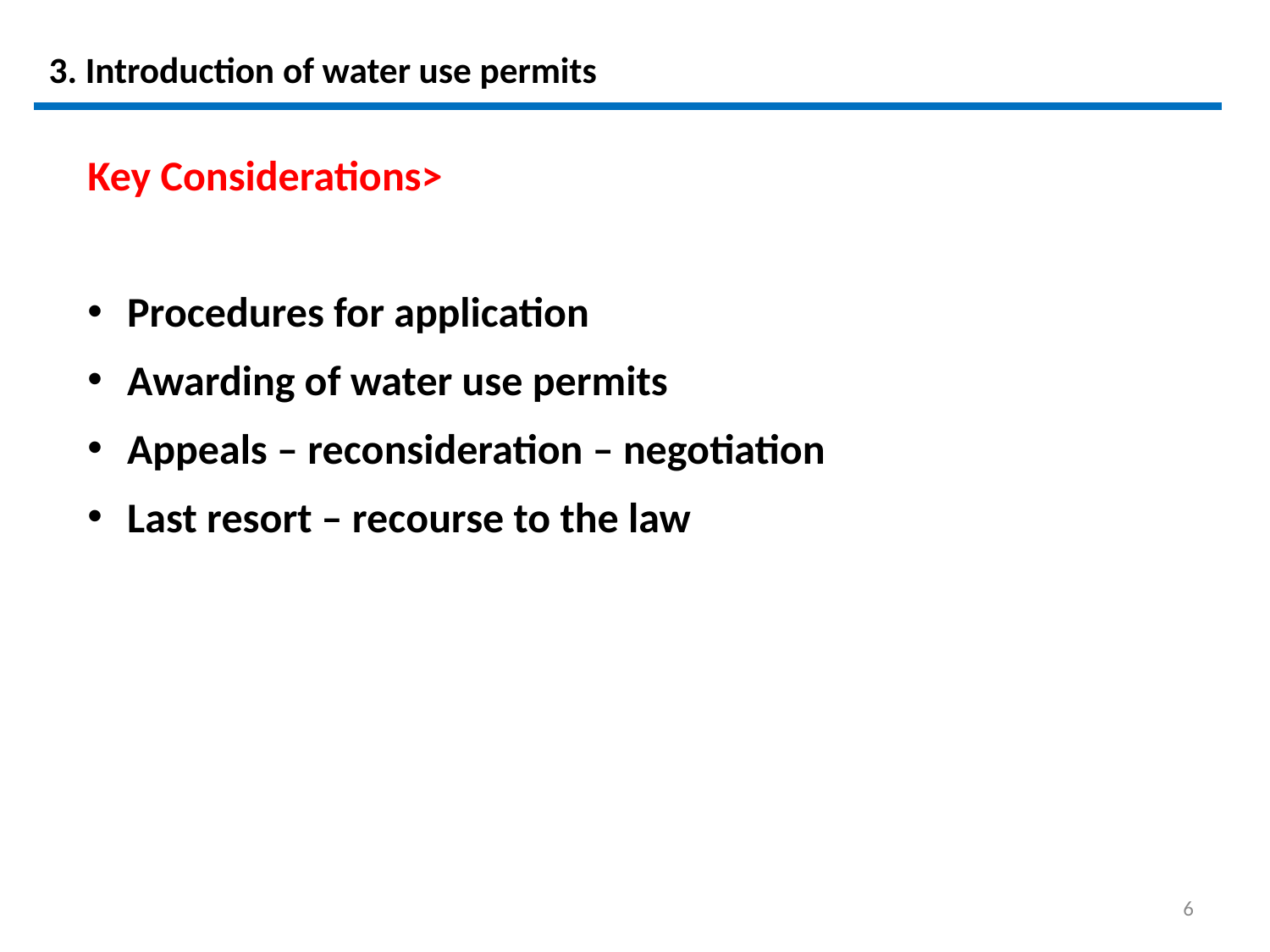

# 3. Introduction of water use permits
Key Considerations>

Procedures for application
Awarding of water use permits
Appeals – reconsideration – negotiation
Last resort – recourse to the law
6